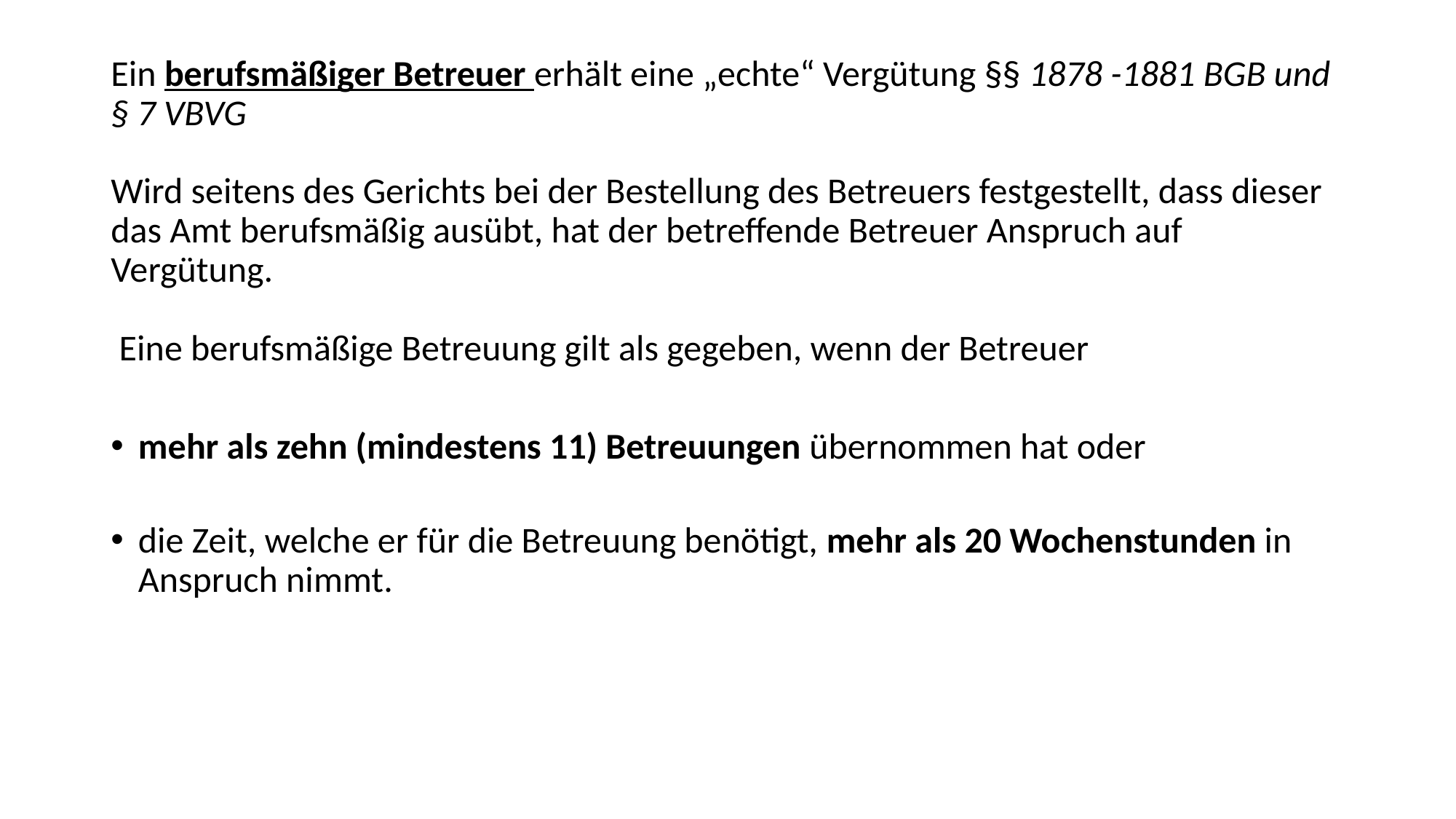

Ein berufsmäßiger Betreuer erhält eine „echte“ Vergütung §§ 1878 -1881 BGB und § 7 VBVG
Wird seitens des Gerichts bei der Bestellung des Betreuers festgestellt, dass dieser das Amt berufsmäßig ausübt, hat der betreffende Betreuer Anspruch auf Vergütung.
 Eine berufsmäßige Betreuung gilt als gegeben, wenn der Betreuer
mehr als zehn (mindestens 11) Betreuungen übernommen hat oder
die Zeit, welche er für die Betreuung benötigt, mehr als 20 Wochenstunden in Anspruch nimmt.